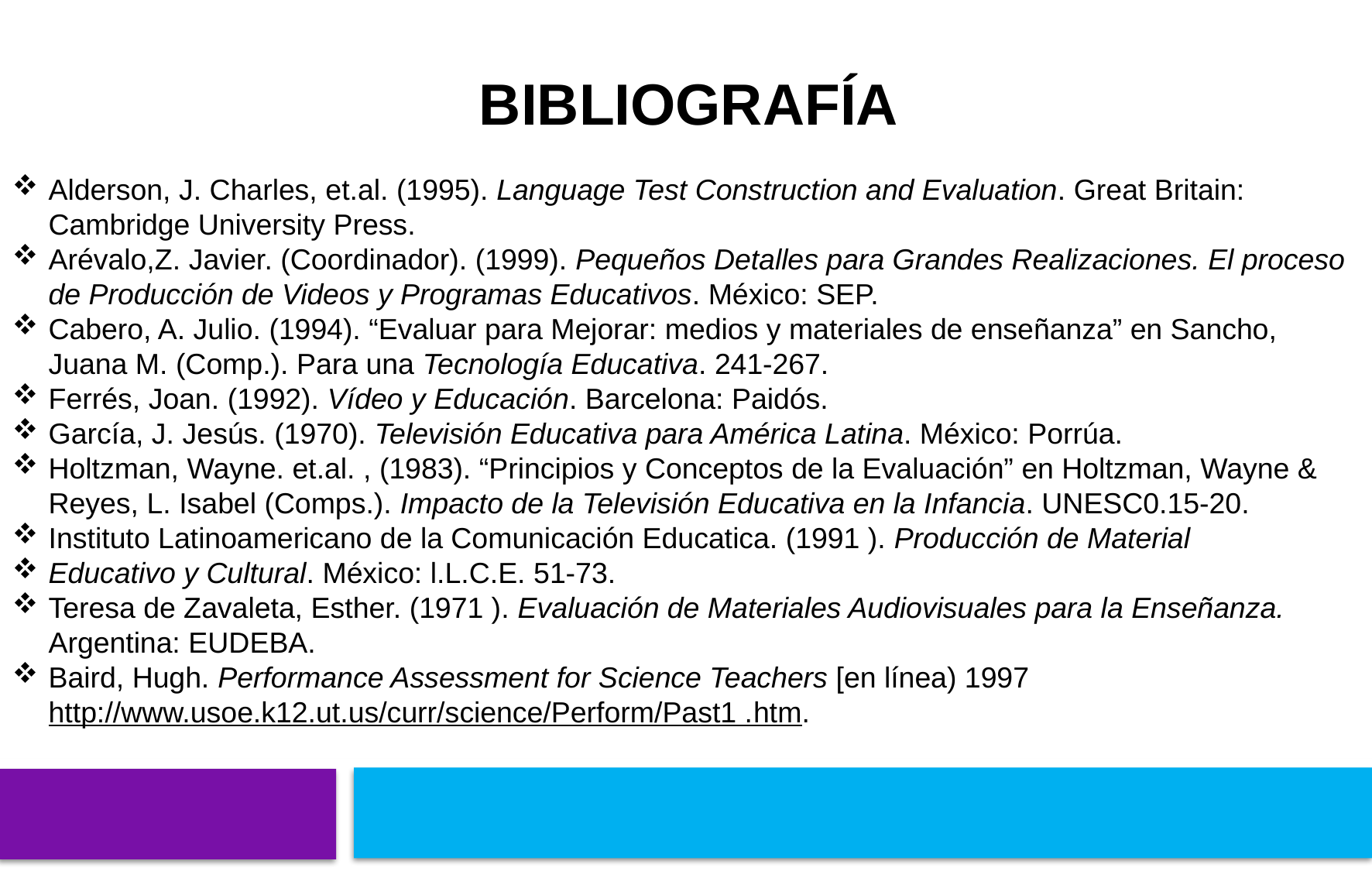

# BIBLIOGRAFÍA
Alderson, J. Charles, et.al. (1995). Language Test Construction and Evaluation. Great Britain: Cambridge University Press.
Arévalo,Z. Javier. (Coordinador). (1999). Pequeños Detalles para Grandes Realizaciones. El proceso de Producción de Videos y Programas Educativos. México: SEP.
Cabero, A. Julio. (1994). “Evaluar para Mejorar: medios y materiales de enseñanza” en Sancho, Juana M. (Comp.). Para una Tecnología Educativa. 241-267.
Ferrés, Joan. (1992). Vídeo y Educación. Barcelona: Paidós.
García, J. Jesús. (1970). Televisión Educativa para América Latina. México: Porrúa.
Holtzman, Wayne. et.al. , (1983). “Principios y Conceptos de la Evaluación” en Holtzman, Wayne & Reyes, L. Isabel (Comps.). Impacto de la Televisión Educativa en la Infancia. UNESC0.15-20.
Instituto Latinoamericano de la Comunicación Educatica. (1991 ). Producción de Material
Educativo y Cultural. México: l.L.C.E. 51-73.
Teresa de Zavaleta, Esther. (1971 ). Evaluación de Materiales Audiovisuales para la Enseñanza. Argentina: EUDEBA.
Baird, Hugh. Performance Assessment for Science Teachers [en línea) 1997 http://www.usoe.k12.ut.us/curr/science/Perform/Past1 .htm.